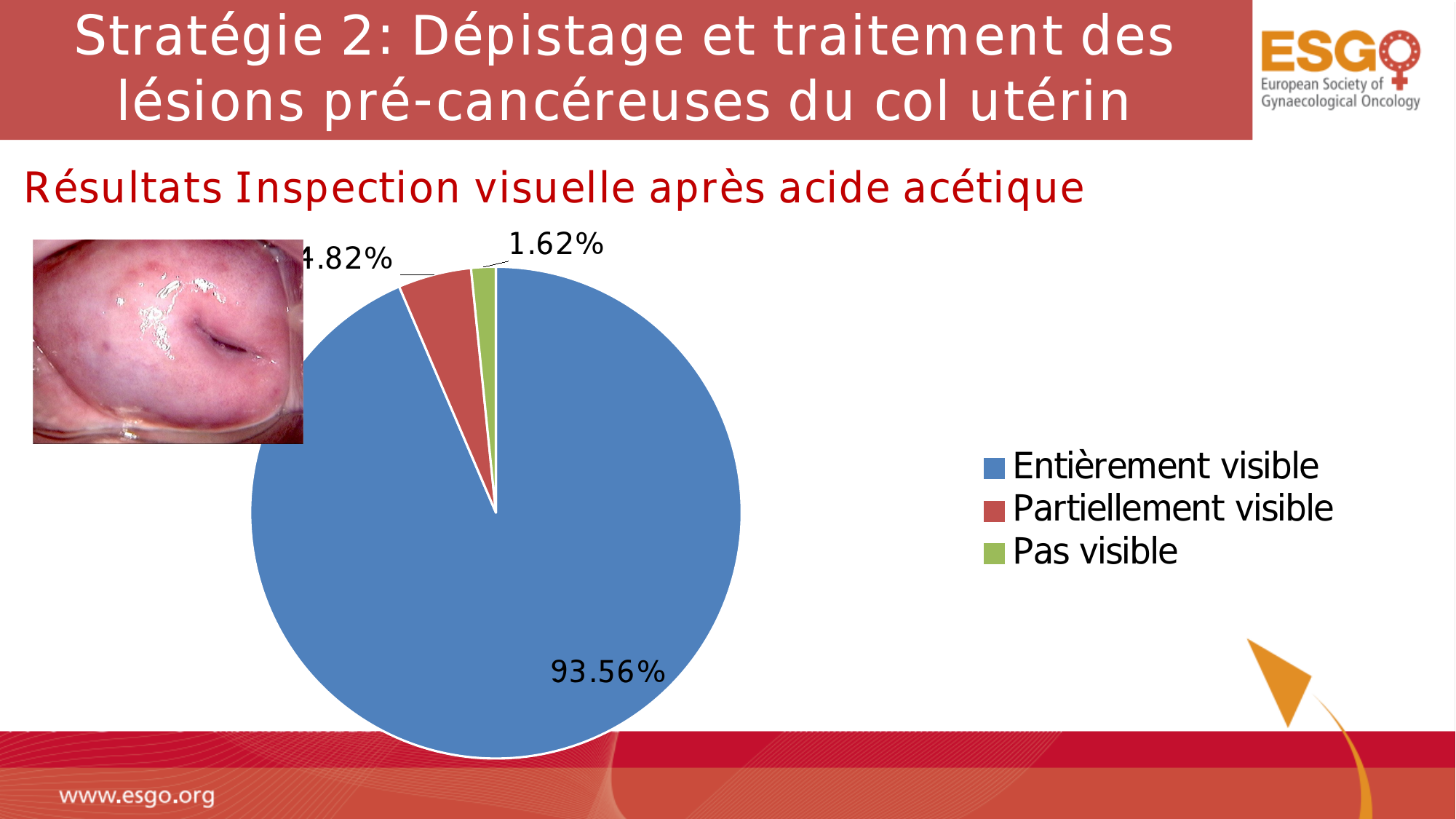

# Stratégie 2: Dépistage et traitement des lésions pré-cancéreuses du col utérin
Résultats Inspection visuelle après acide acétique

### Chart

| Category |  |
|---|---|
| Entièrement visible | 0.9356 |
| Partiellement visible | 0.0482 |
| Pas visible | 0.0162 |